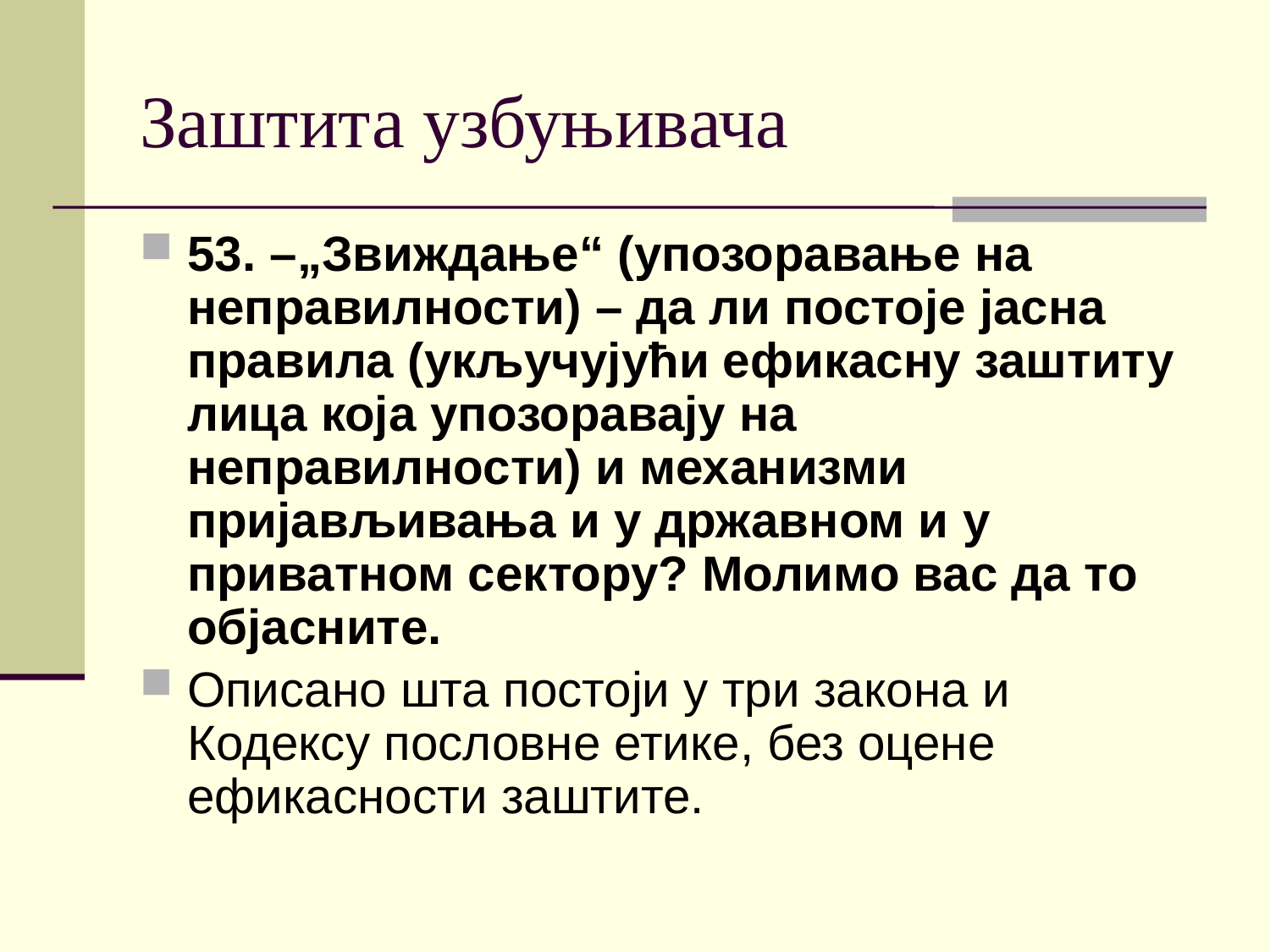

# Заштита узбуњивача
53. –„Звиждање“ (упозоравање на неправилности) – да ли постоје јасна правила (укључујући ефикасну заштиту лица која упозоравају на неправилности) и механизми пријављивања и у државном и у приватном сектору? Молимо вас да то објасните.
Описано шта постоји у три закона и Кодексу пословне етике, без оцене ефикасности заштите.